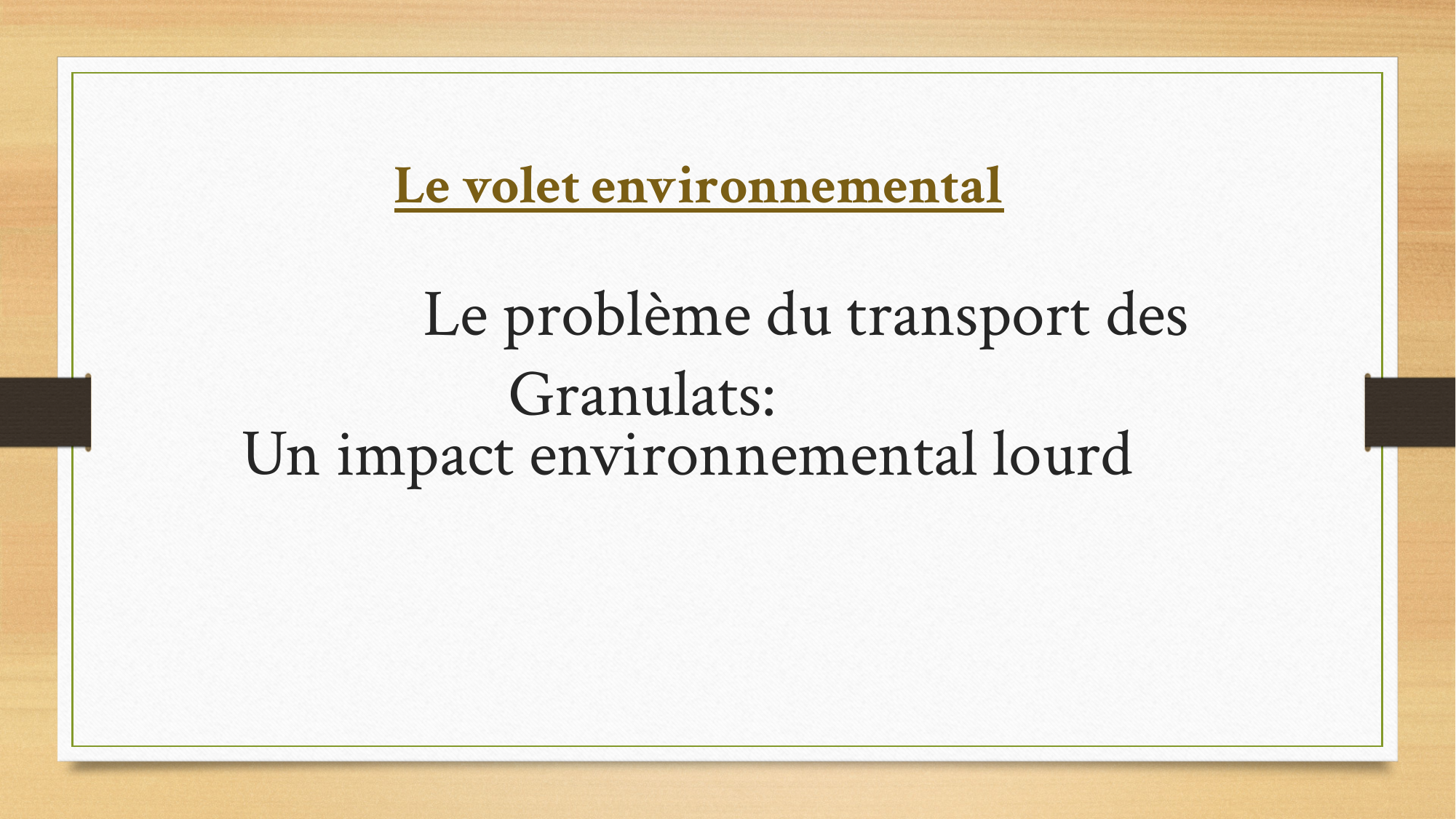

Le volet environnemental

				Le problème du transport des Granulats:
Un impact environnemental lourd